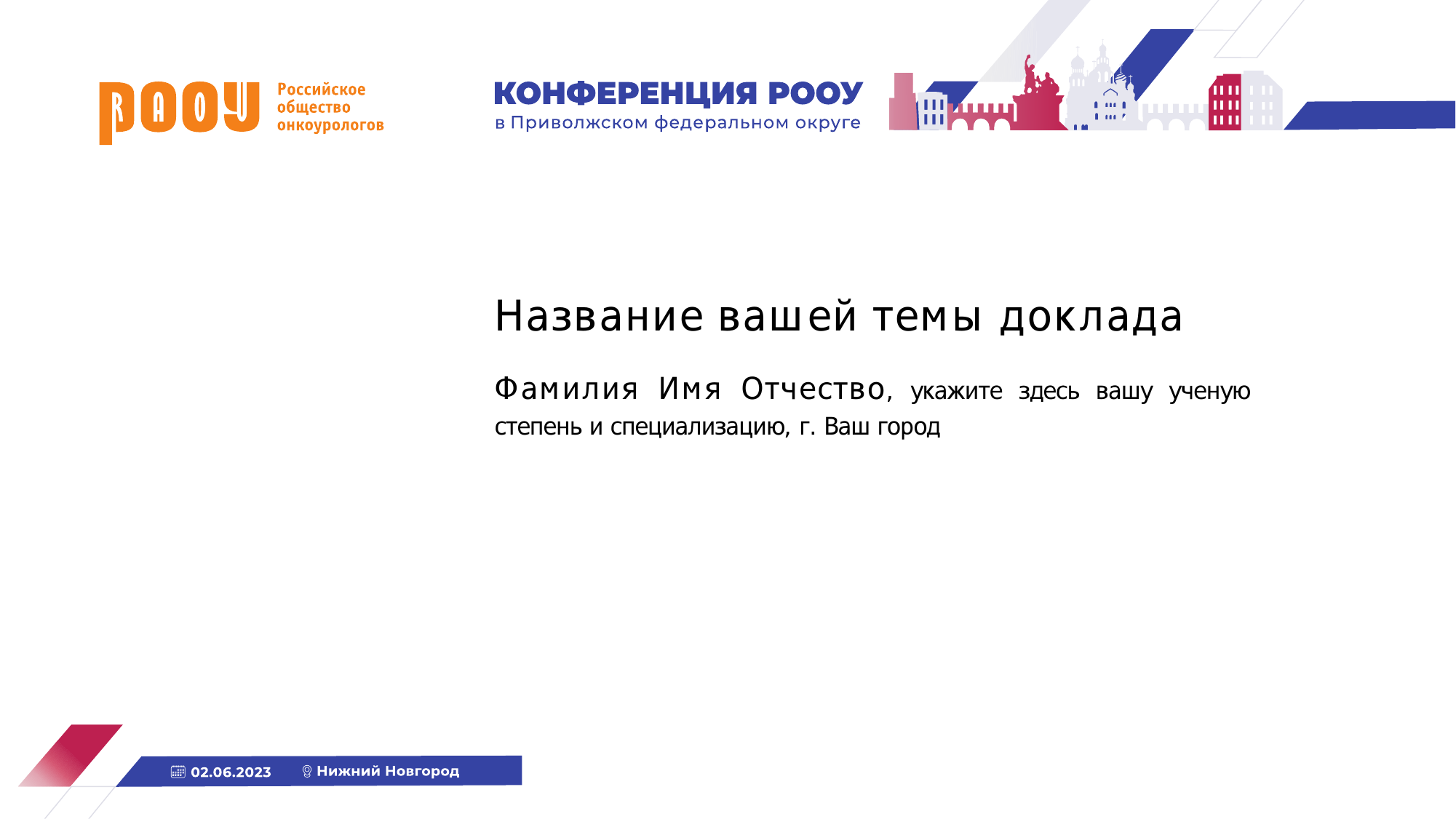

Название вашей темы доклада
Фамилия Имя Отчество, укажите здесь вашу ученую степень и специализацию, г. Ваш город